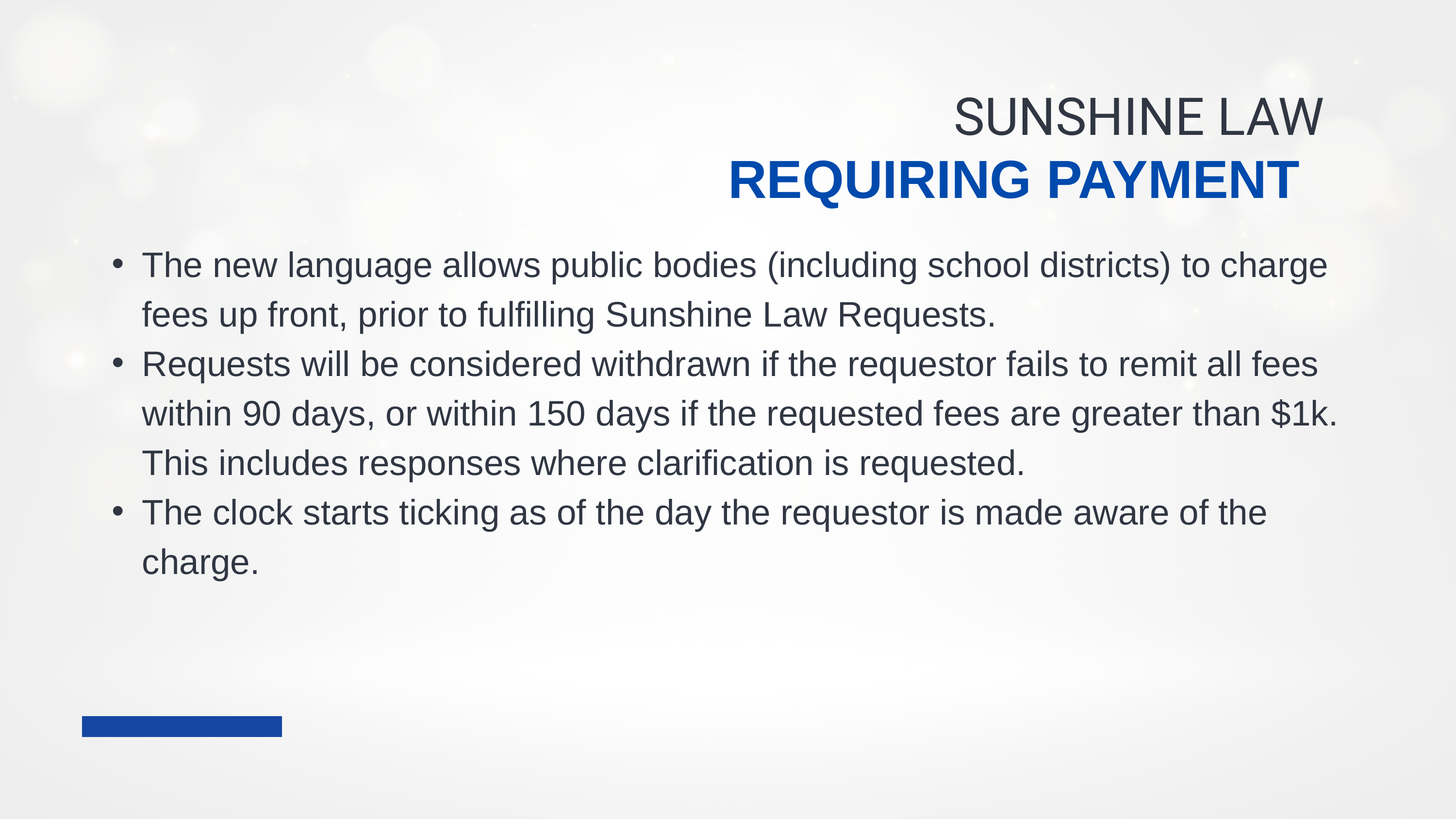

SUNSHINE LAW
REQUIRING PAYMENT
The new language allows public bodies (including school districts) to charge fees up front, prior to fulfilling Sunshine Law Requests.
Requests will be considered withdrawn if the requestor fails to remit all fees within 90 days, or within 150 days if the requested fees are greater than $1k. This includes responses where clarification is requested.
The clock starts ticking as of the day the requestor is made aware of the charge.